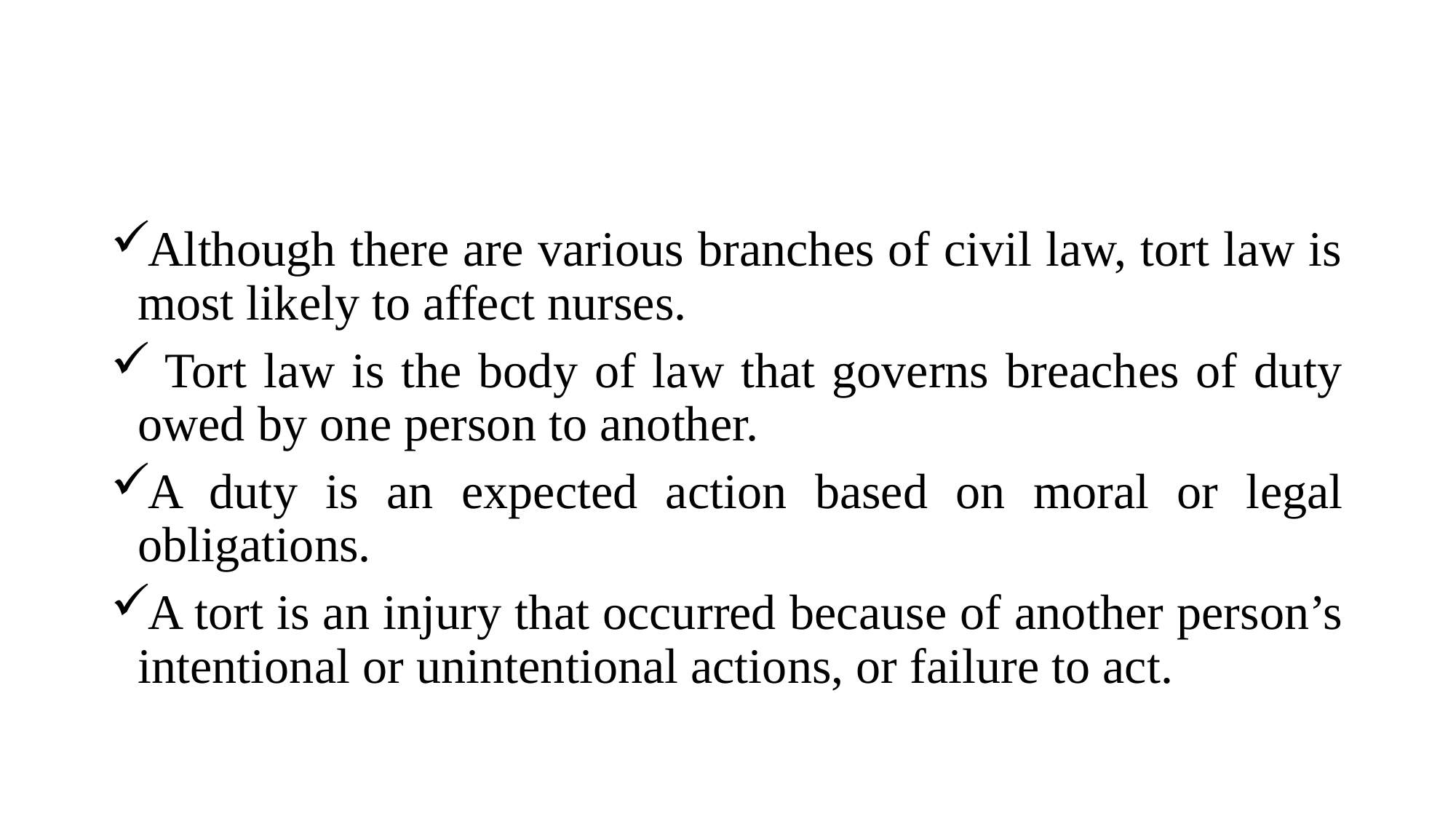

Although there are various branches of civil law, tort law is most likely to affect nurses.
 Tort law is the body of law that governs breaches of duty owed by one person to another.
A duty is an expected action based on moral or legal obligations.
A tort is an injury that occurred because of another person’s intentional or unintentional actions, or failure to act.